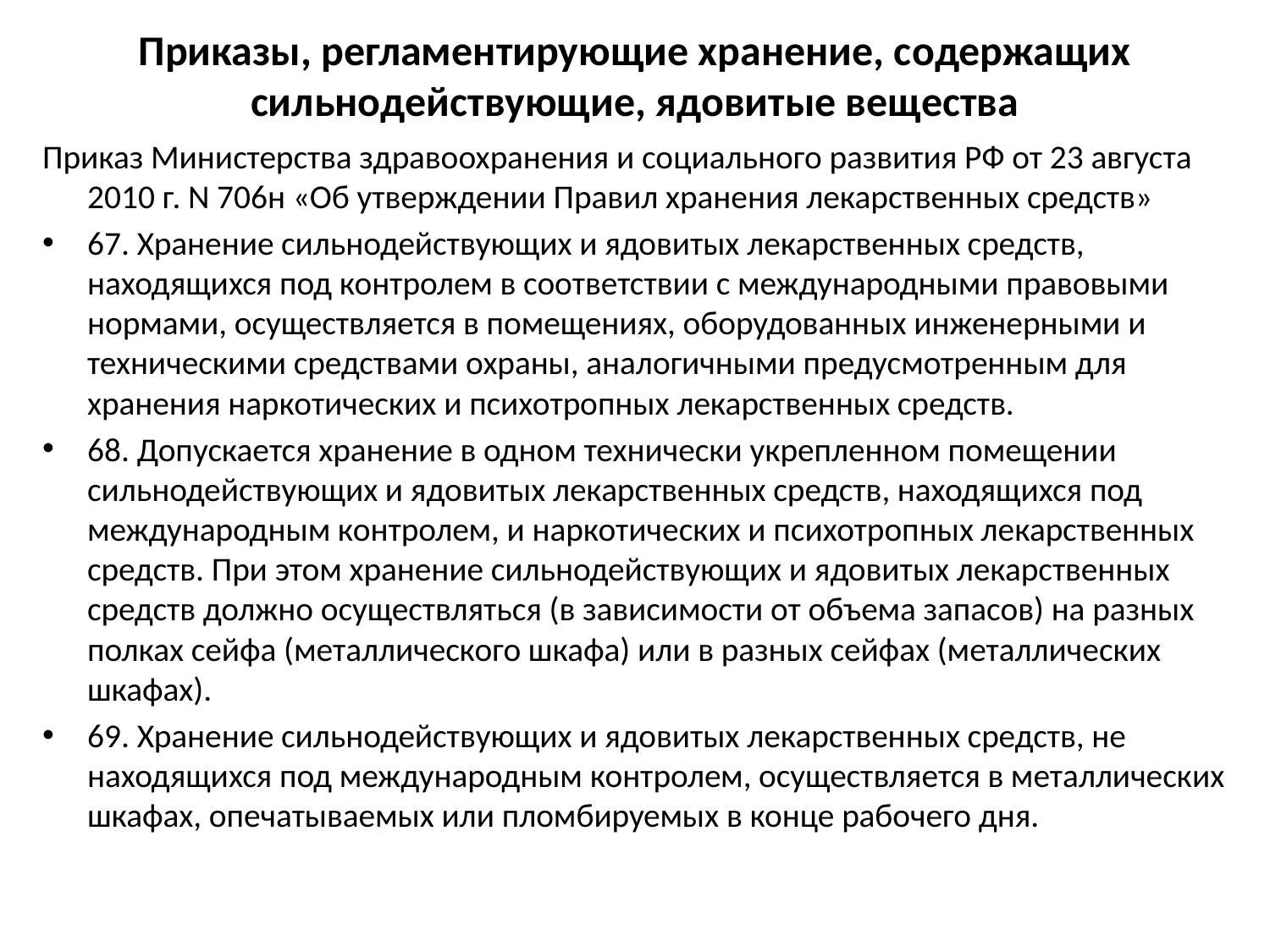

# Приказы, регламентирующие хранение, содержащих сильнодействующие, ядовитые вещества
Приказ Министерства здравоохранения и социального развития РФ от 23 августа 2010 г. N 706н «Об утверждении Правил хранения лекарственных средств»
67. Хранение сильнодействующих и ядовитых лекарственных средств, находящихся под контролем в соответствии с международными правовыми нормами, осуществляется в помещениях, оборудованных инженерными и техническими средствами охраны, аналогичными предусмотренным для хранения наркотических и психотропных лекарственных средств.
68. Допускается хранение в одном технически укрепленном помещении сильнодействующих и ядовитых лекарственных средств, находящихся под международным контролем, и наркотических и психотропных лекарственных средств. При этом хранение сильнодействующих и ядовитых лекарственных средств должно осуществляться (в зависимости от объема запасов) на разных полках сейфа (металлического шкафа) или в разных сейфах (металлических шкафах).
69. Хранение сильнодействующих и ядовитых лекарственных средств, не находящихся под международным контролем, осуществляется в металлических шкафах, опечатываемых или пломбируемых в конце рабочего дня.